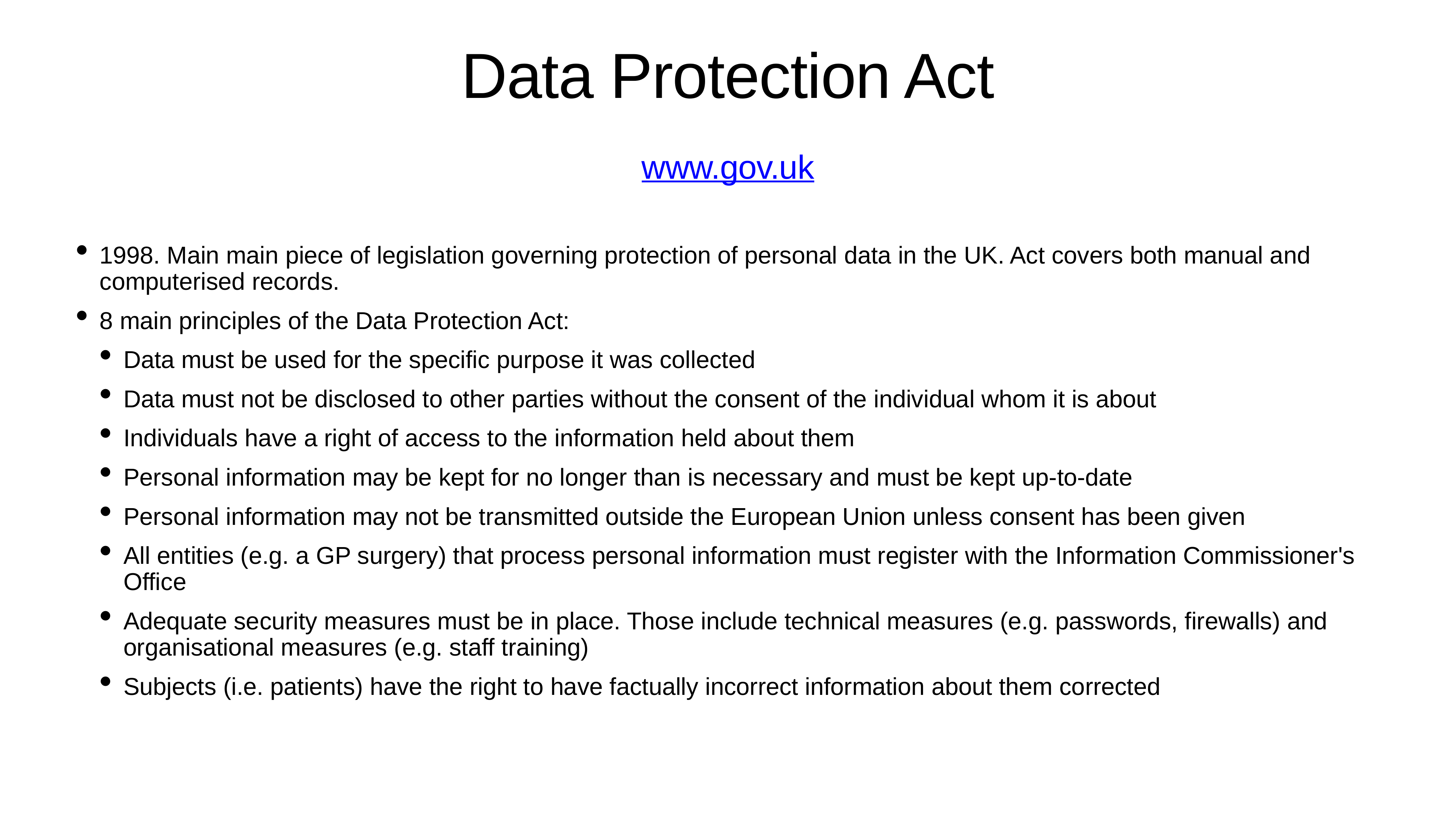

# Data Protection Act
www.gov.uk
1998. Main main piece of legislation governing protection of personal data in the UK. Act covers both manual and computerised records.
8 main principles of the Data Protection Act:
Data must be used for the specific purpose it was collected
Data must not be disclosed to other parties without the consent of the individual whom it is about
Individuals have a right of access to the information held about them
Personal information may be kept for no longer than is necessary and must be kept up-to-date
Personal information may not be transmitted outside the European Union unless consent has been given
All entities (e.g. a GP surgery) that process personal information must register with the Information Commissioner's Office
Adequate security measures must be in place. Those include technical measures (e.g. passwords, firewalls) and organisational measures (e.g. staff training)
Subjects (i.e. patients) have the right to have factually incorrect information about them corrected